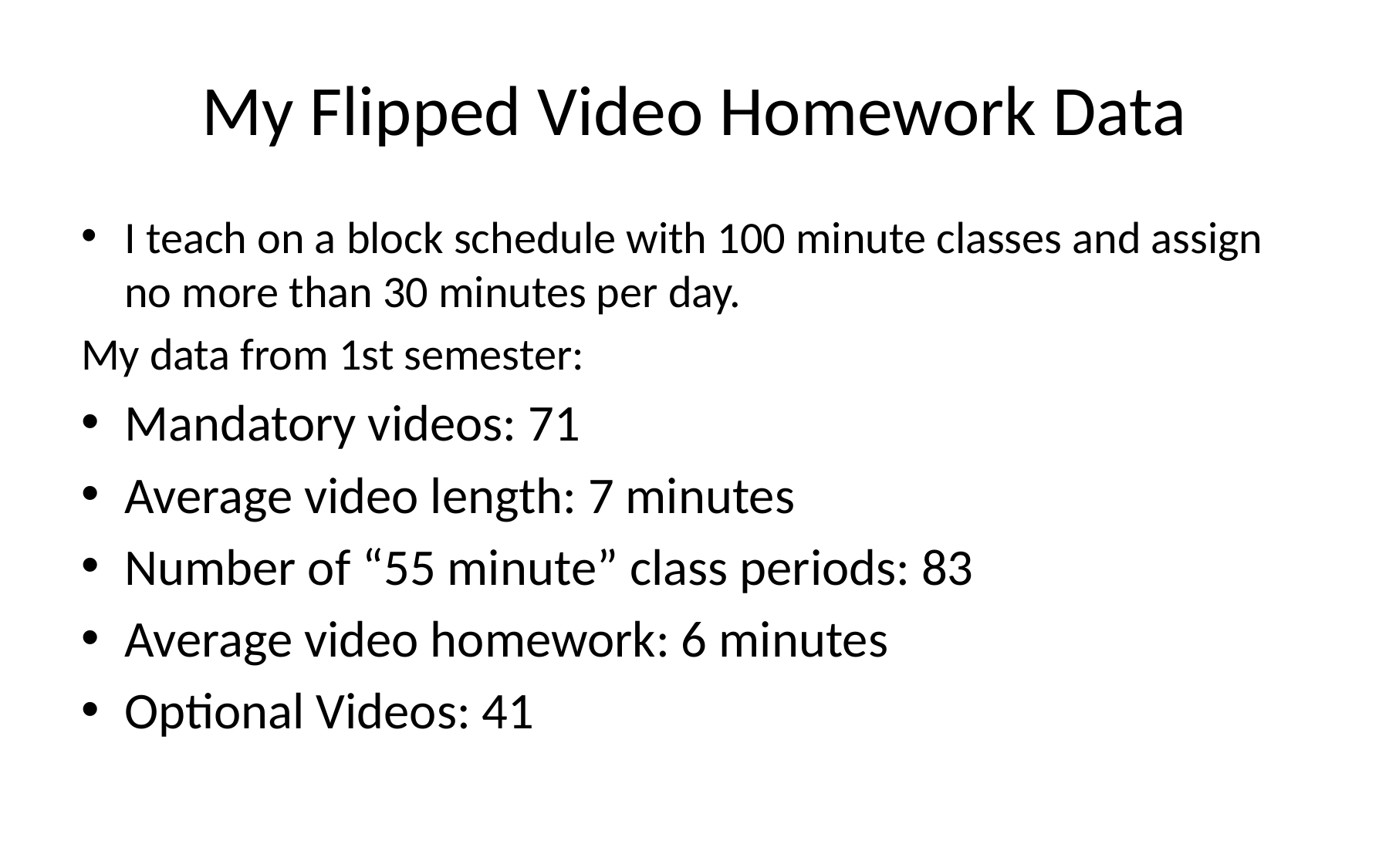

# My Flipped Video Homework Data
I teach on a block schedule with 100 minute classes and assign no more than 30 minutes per day.
My data from 1st semester:
Mandatory videos: 71
Average video length: 7 minutes
Number of “55 minute” class periods: 83
Average video homework: 6 minutes
Optional Videos: 41